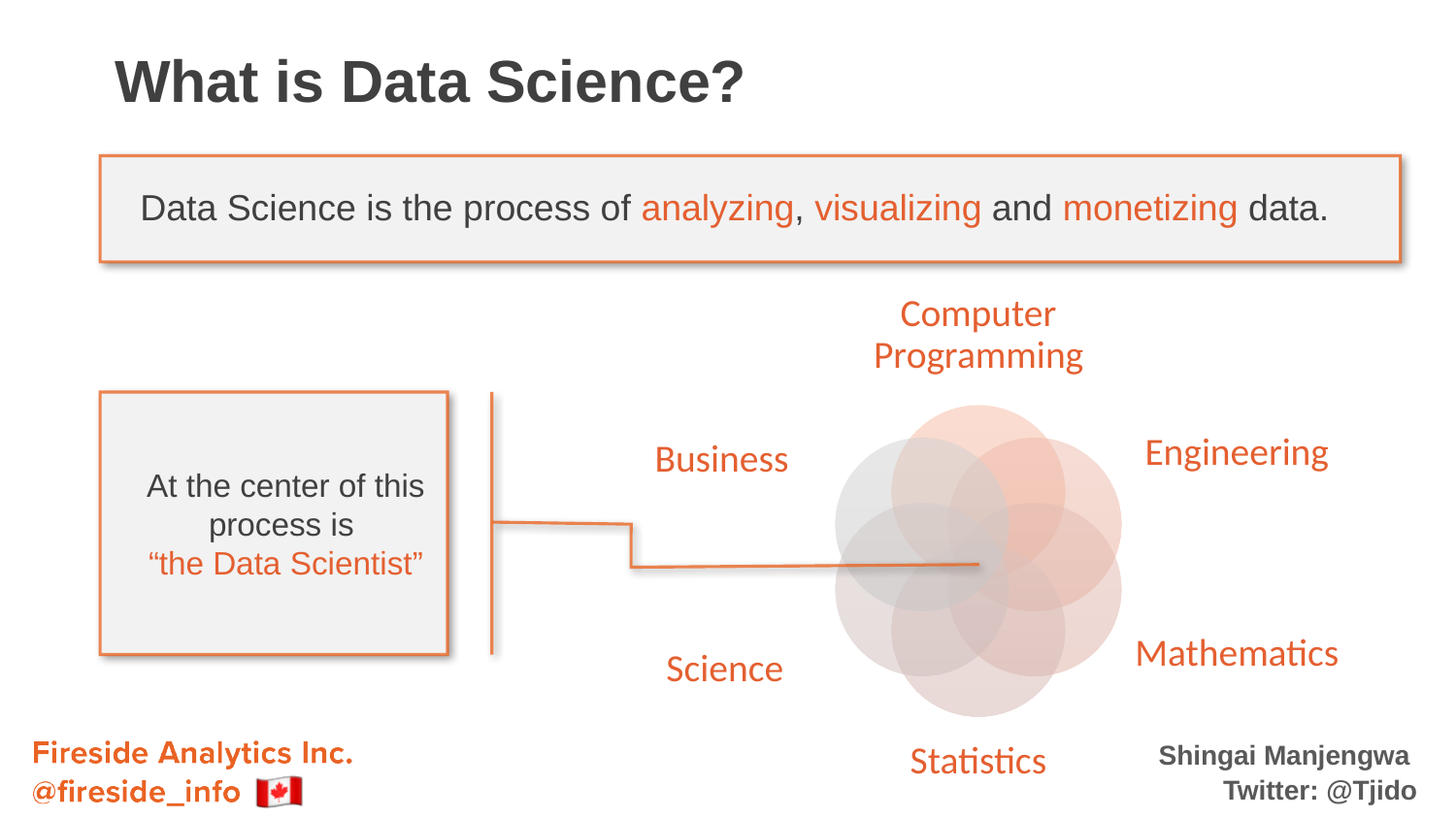

# What is Data Science?
Data Science is the process of analyzing, visualizing and monetizing data.
Computer Programming
Engineering
Mathematics
Science
Statistics
Business
At the center of this process is
“the Data Scientist”